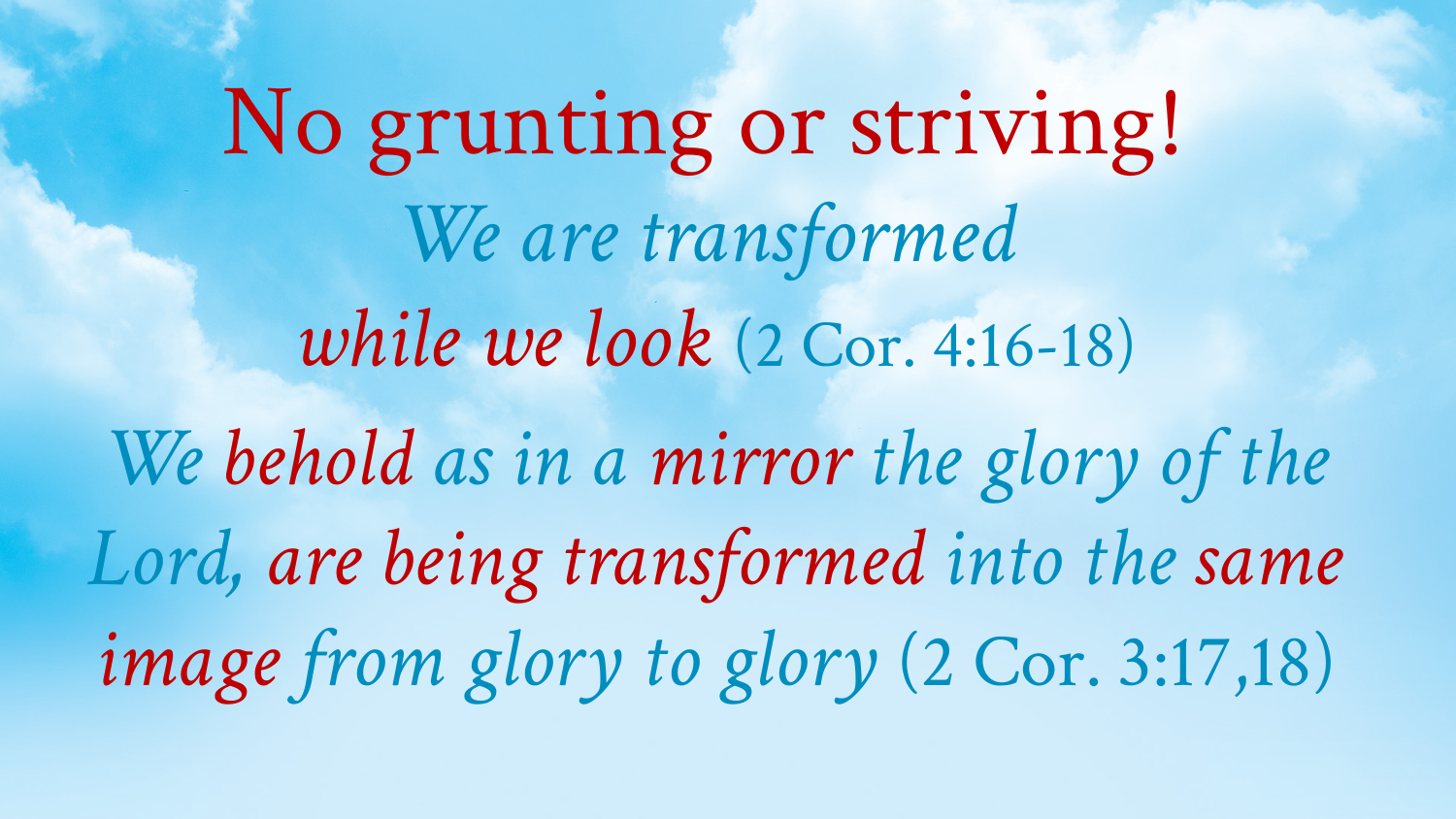

No grunting or striving!
We are transformed
while we look (2 Cor. 4:16-18)
We behold as in a mirror the glory of the Lord, are being transformed into the same image from glory to glory (2 Cor. 3:17,18)